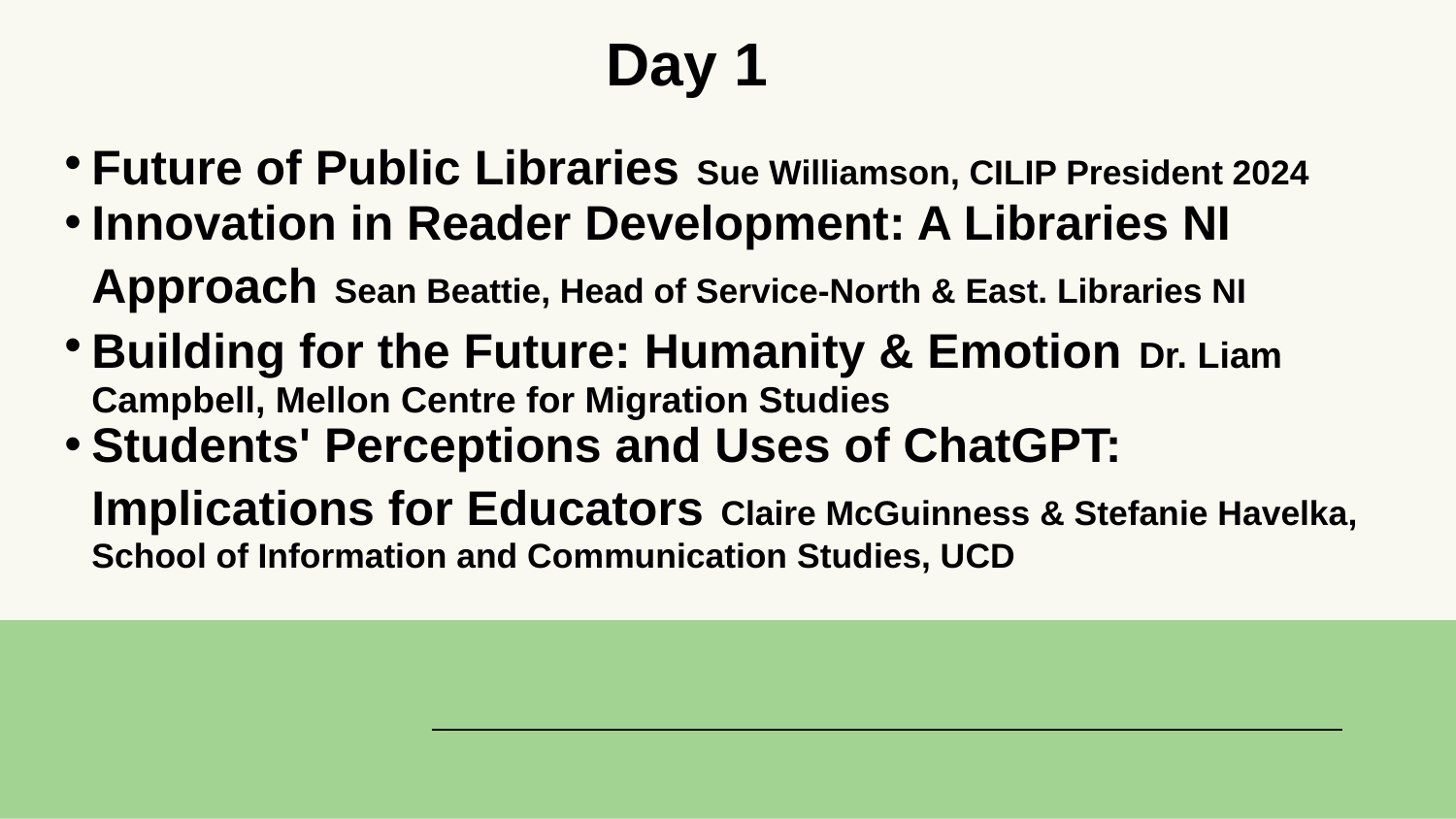

# Day 1
Future of Public Libraries Sue Williamson, CILIP President 2024
Innovation in Reader Development: A Libraries NI Approach Sean Beattie, Head of Service-North & East. Libraries NI
Building for the Future: Humanity & Emotion Dr. Liam Campbell, Mellon Centre for Migration Studies
Students' Perceptions and Uses of ChatGPT: Implications for Educators Claire McGuinness & Stefanie Havelka,  School of Information and Communication Studies, UCD